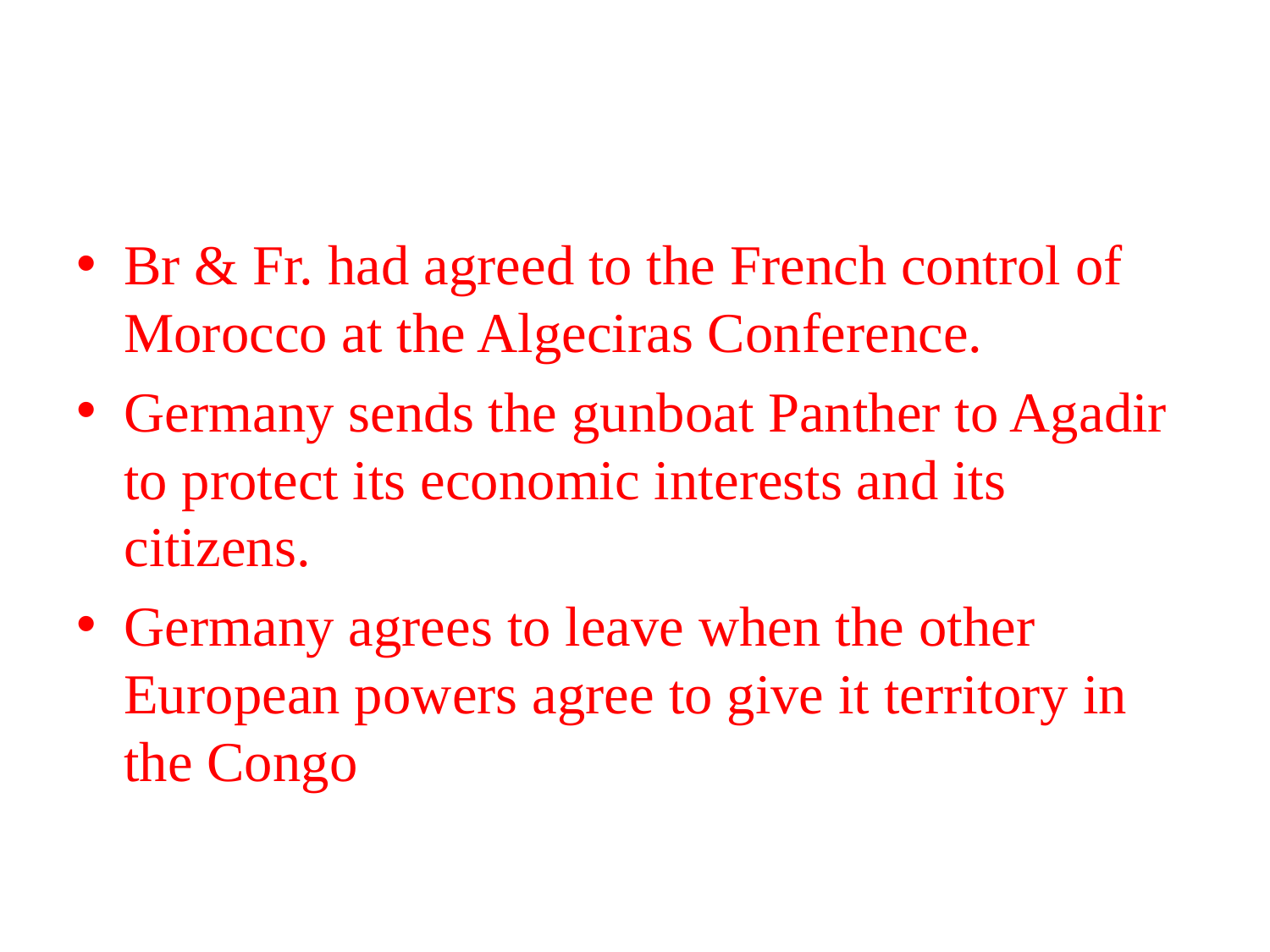

Br & Fr. had agreed to the French control of Morocco at the Algeciras Conference.
Germany sends the gunboat Panther to Agadir to protect its economic interests and its citizens.
Germany agrees to leave when the other European powers agree to give it territory in the Congo